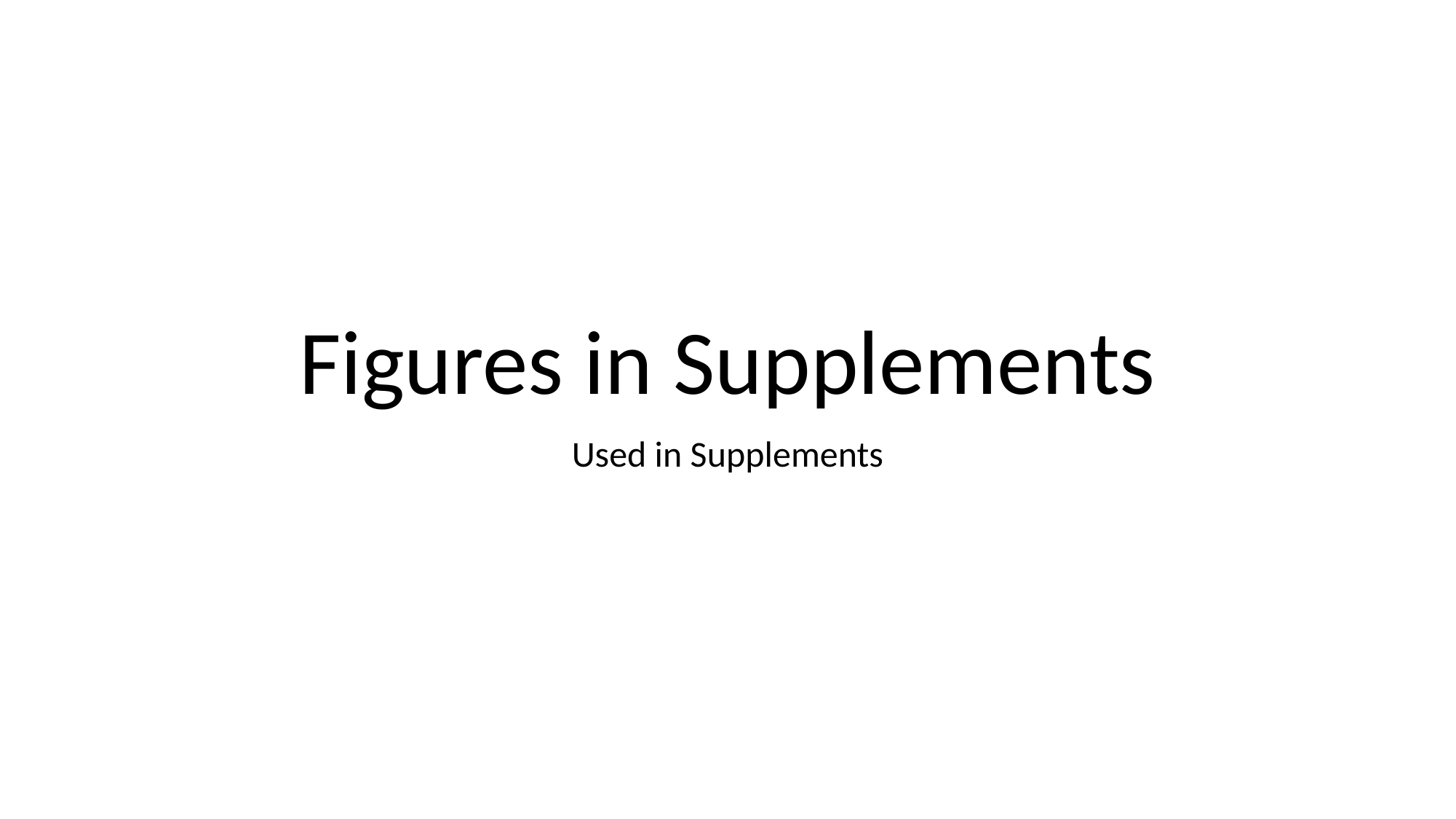

# Figures in Supplements
Used in Supplements